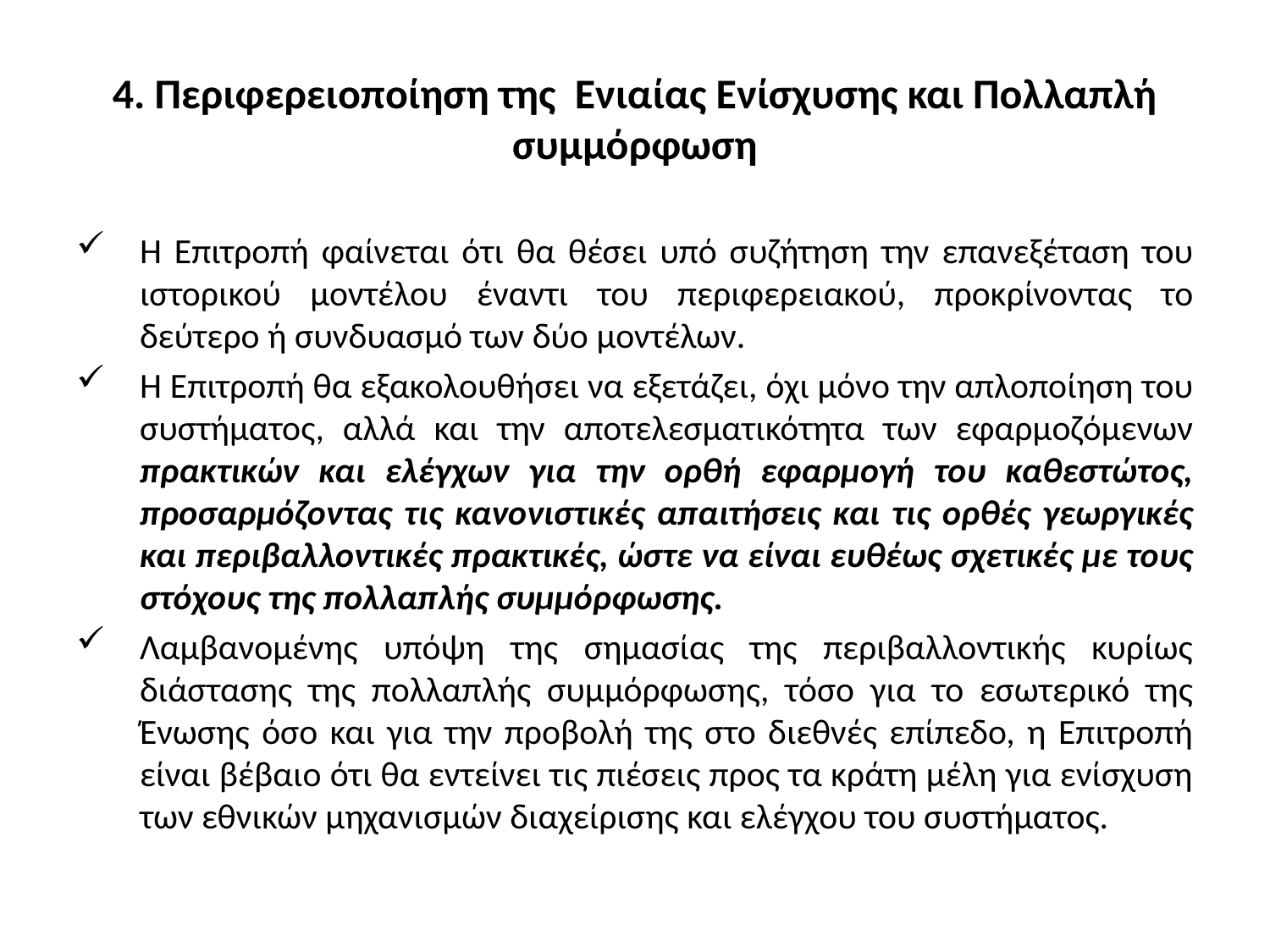

# 4. Περιφερειοποίηση της  Ενιαίας Ενίσχυσης και Πολλαπλή συμμόρφωση
Η Επιτροπή φαίνεται ότι θα θέσει υπό συζήτηση την επανεξέταση του ιστορικού μοντέλου έναντι του περιφερειακού, προκρίνοντας το δεύτερο ή συνδυασμό των δύο μοντέλων.
Η Επιτροπή θα εξακολουθήσει να εξετάζει, όχι μόνο την απλοποίηση του συστήματος, αλλά και την αποτελεσματικότητα των εφαρμοζόμενων πρακτικών και ελέγχων για την ορθή εφαρμογή του καθεστώτος, προσαρμόζοντας τις κανονιστικές απαιτήσεις και τις ορθές γεωργικές και περιβαλλοντικές πρακτικές, ώστε να είναι ευθέως σχετικές με τους στόχους της πολλαπλής συμμόρφωσης.
Λαμβανομένης υπόψη της σημασίας της περιβαλλοντικής κυρίως διάστασης της πολλαπλής συμμόρφωσης, τόσο για το εσωτερικό της Ένωσης όσο και για την προβολή της στο διεθνές επίπεδο, η Επιτροπή είναι βέβαιο ότι θα εντείνει τις πιέσεις προς τα κράτη μέλη για ενίσχυση των εθνικών μηχανισμών διαχείρισης και ελέγχου του συστήματος.